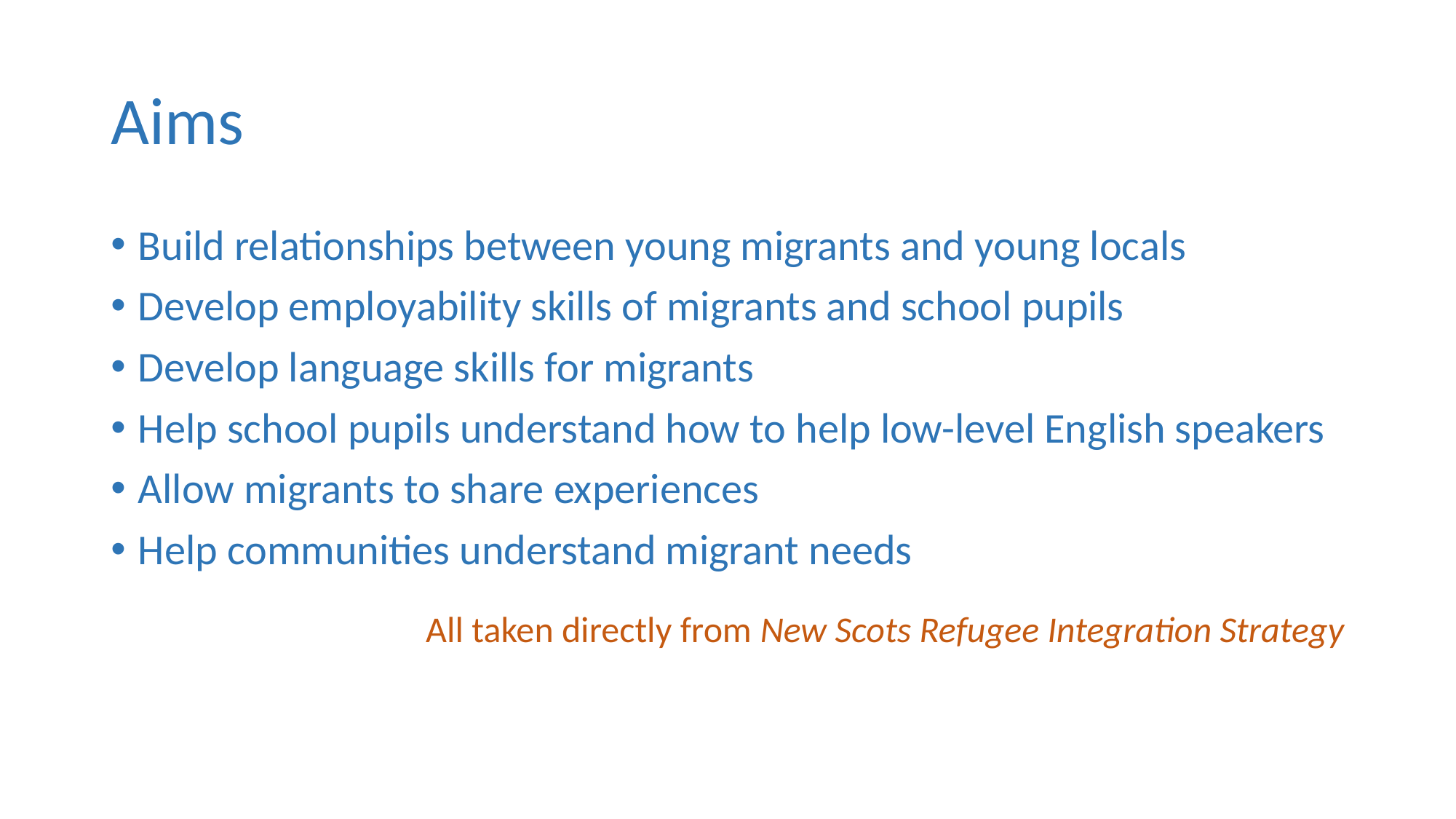

# Aims
Build relationships between young migrants and young locals
Develop employability skills of migrants and school pupils
Develop language skills for migrants
Help school pupils understand how to help low-level English speakers
Allow migrants to share experiences
Help communities understand migrant needs

All taken directly from New Scots Refugee Integration Strategy